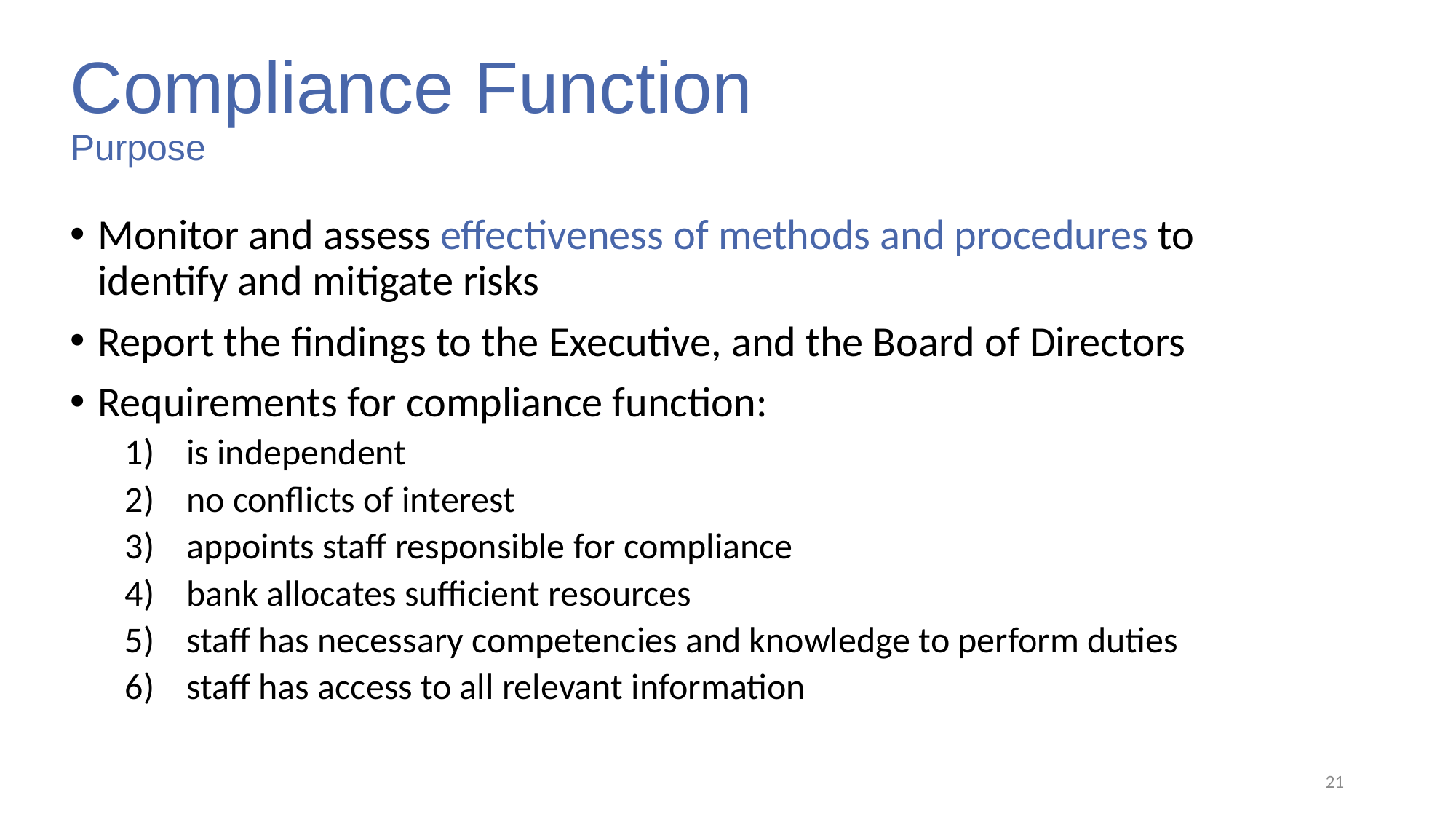

# Compliance Function Purpose
Monitor and assess effectiveness of methods and procedures to identify and mitigate risks
Report the findings to the Executive, and the Board of Directors
Requirements for compliance function:
is independent
no conflicts of interest
appoints staff responsible for compliance
bank allocates sufficient resources
staff has necessary competencies and knowledge to perform duties
staff has access to all relevant information
21